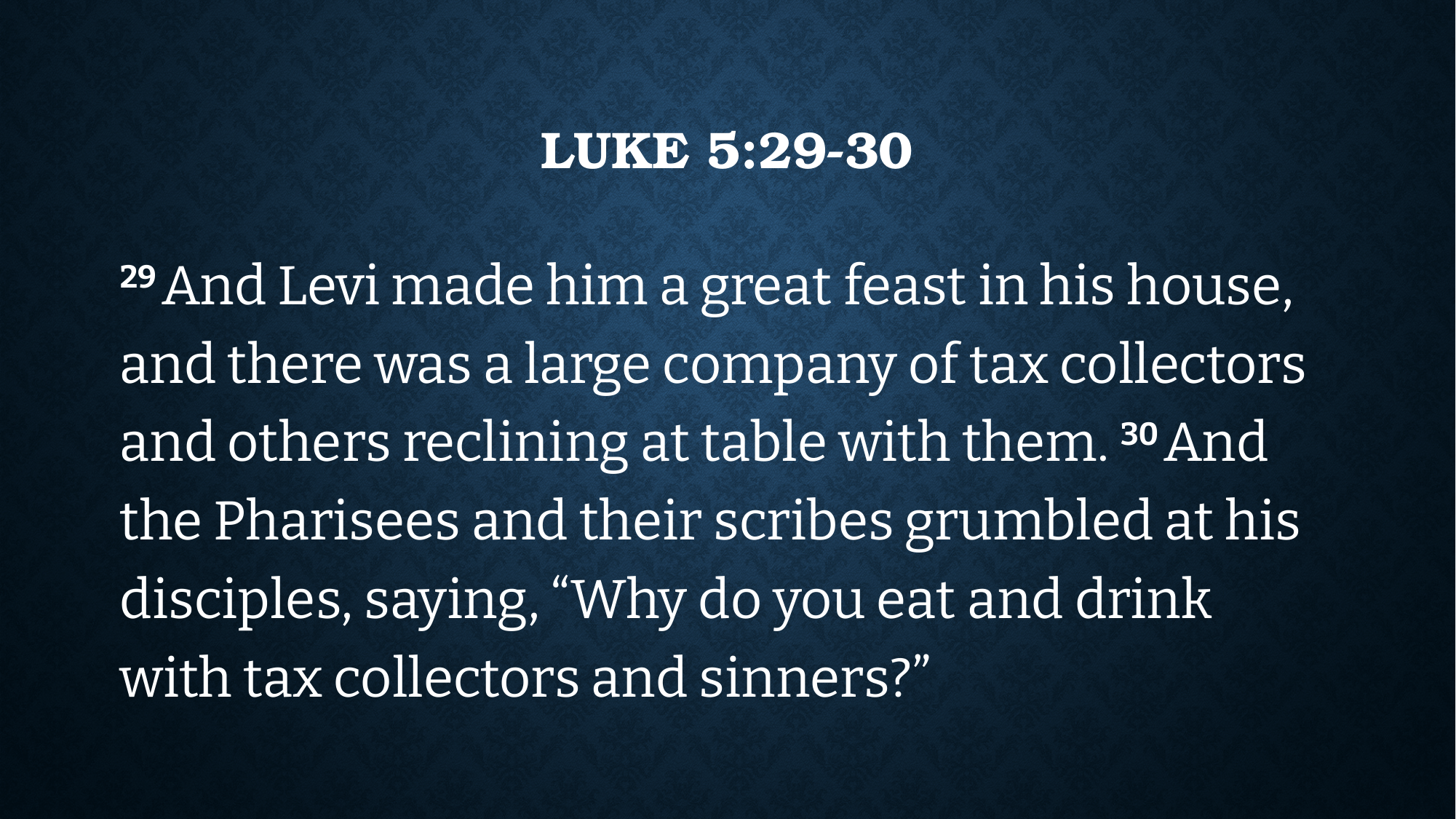

# Luke 5:29-30
29 And Levi made him a great feast in his house, and there was a large company of tax collectors and others reclining at table with them. 30 And the Pharisees and their scribes grumbled at his disciples, saying, “Why do you eat and drink with tax collectors and sinners?”